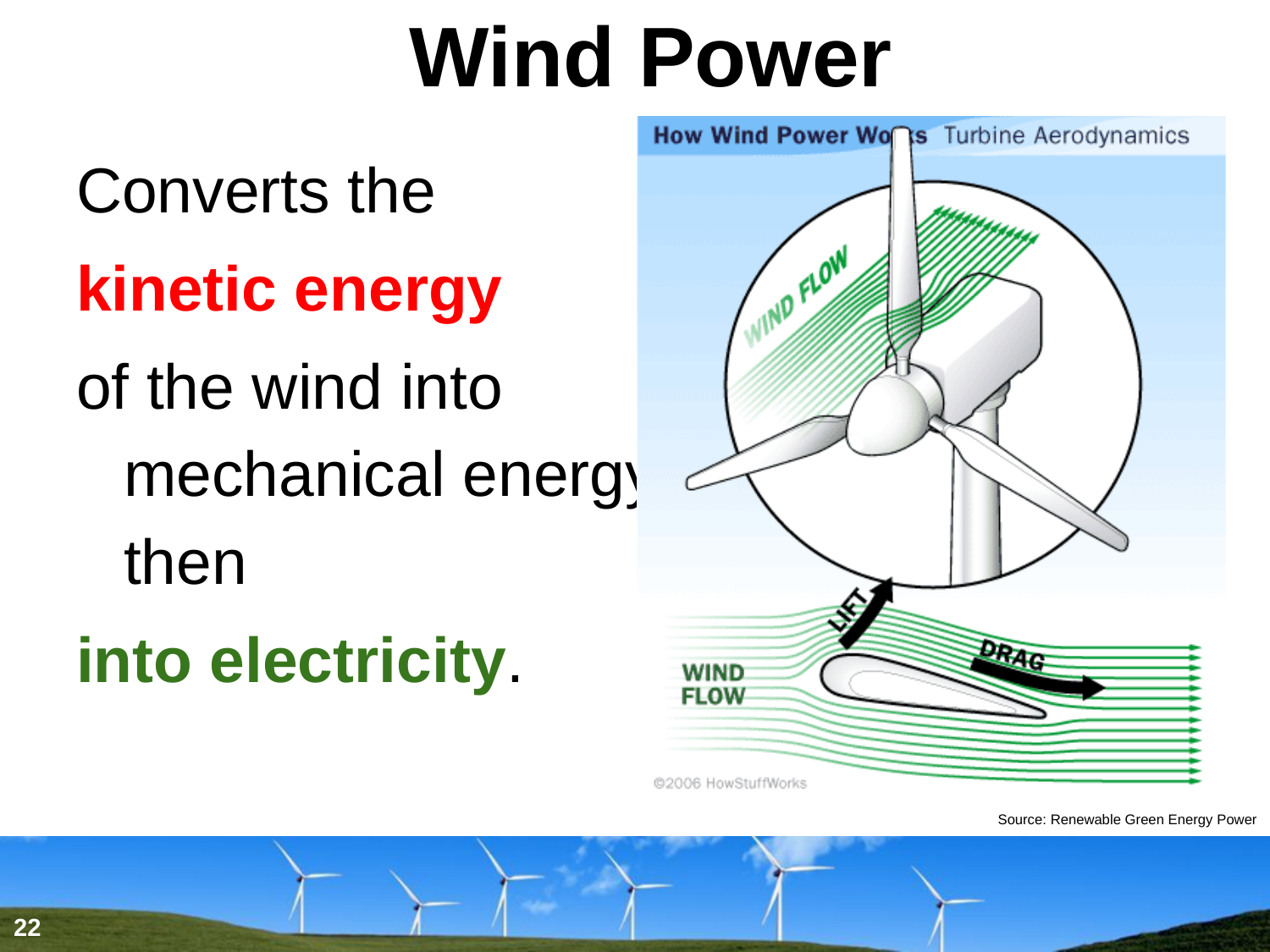

# Wind Power

Converts the
kinetic energy
of the wind into mechanical energy, then
into electricity.

Source: Renewable Green Energy Power

22